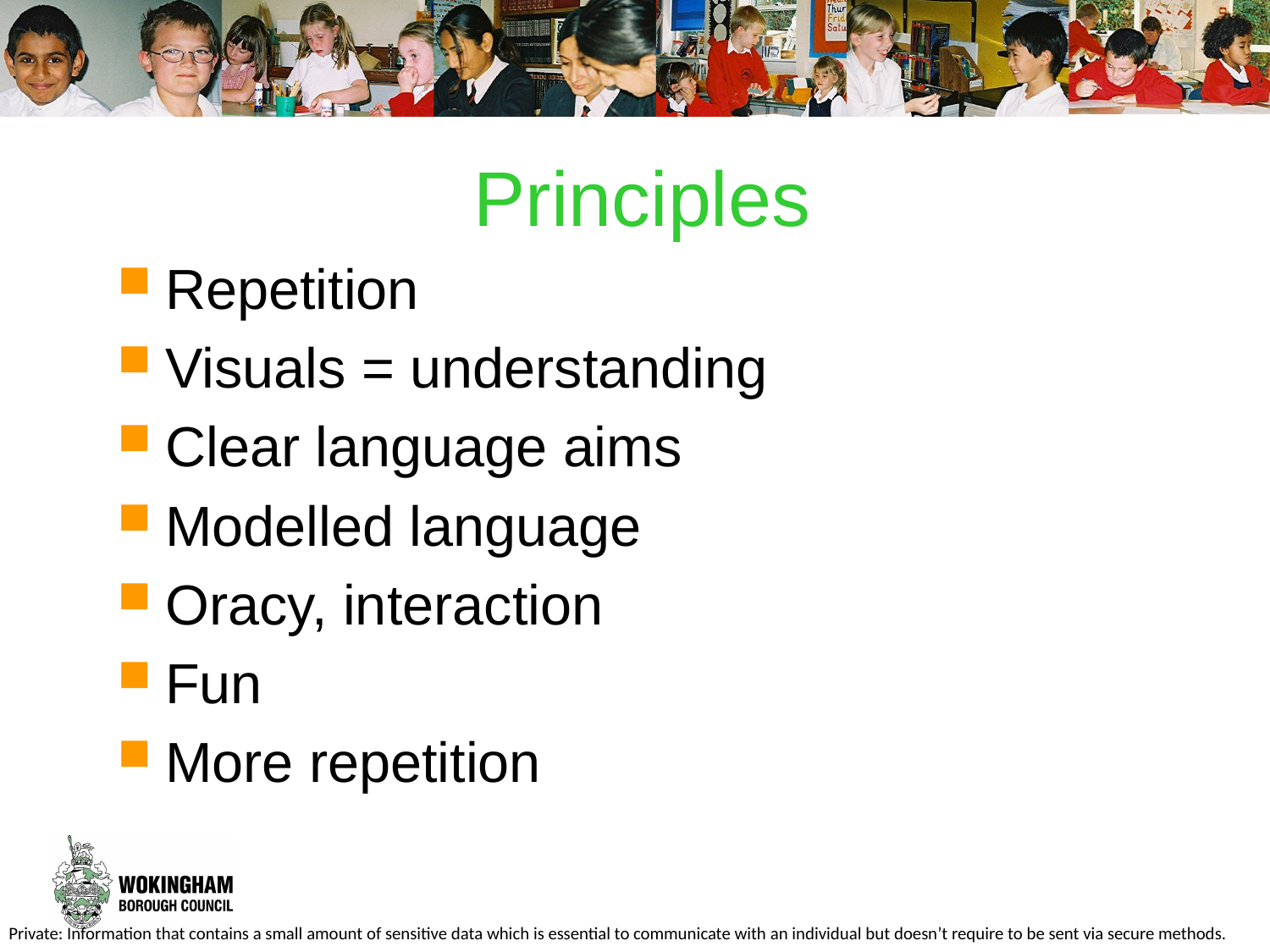

# Principles
Repetition
Visuals = understanding
Clear language aims
Modelled language
Oracy, interaction
Fun
More repetition